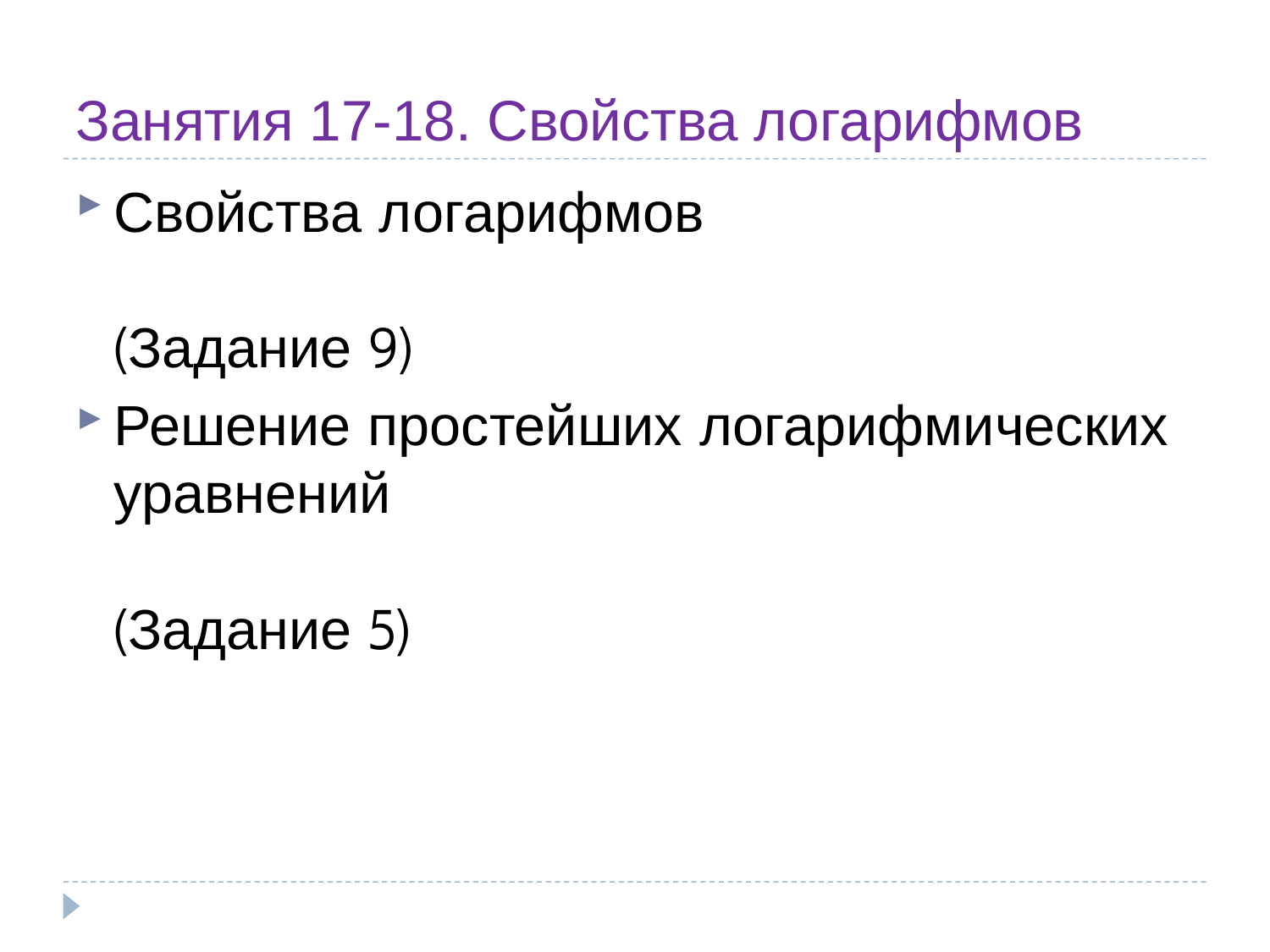

# Занятия 17-18. Свойства логарифмов
Свойства логарифмов
                                                        (Задание 9)
Решение простейших логарифмических уравнений
                                                        (Задание 5)